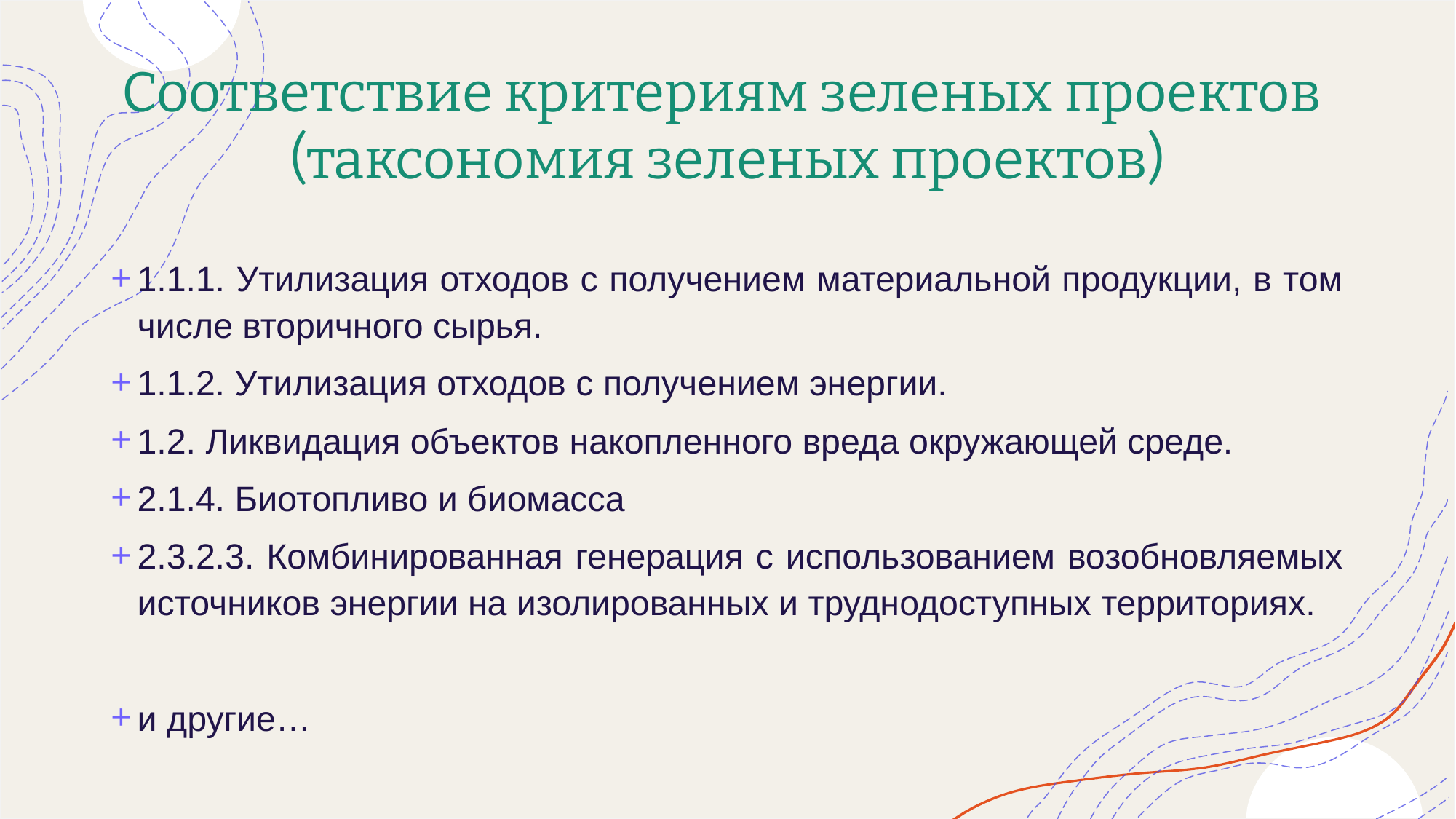

# Соответствие критериям зеленых проектов (таксономия зеленых проектов)
1.1.1. Утилизация отходов с получением материальной продукции, в том числе вторичного сырья.
1.1.2. Утилизация отходов с получением энергии.
1.2. Ликвидация объектов накопленного вреда окружающей среде.
2.1.4. Биотопливо и биомасса
2.3.2.3. Комбинированная генерация с использованием возобновляемых источников энергии на изолированных и труднодоступных территориях.

и другие…